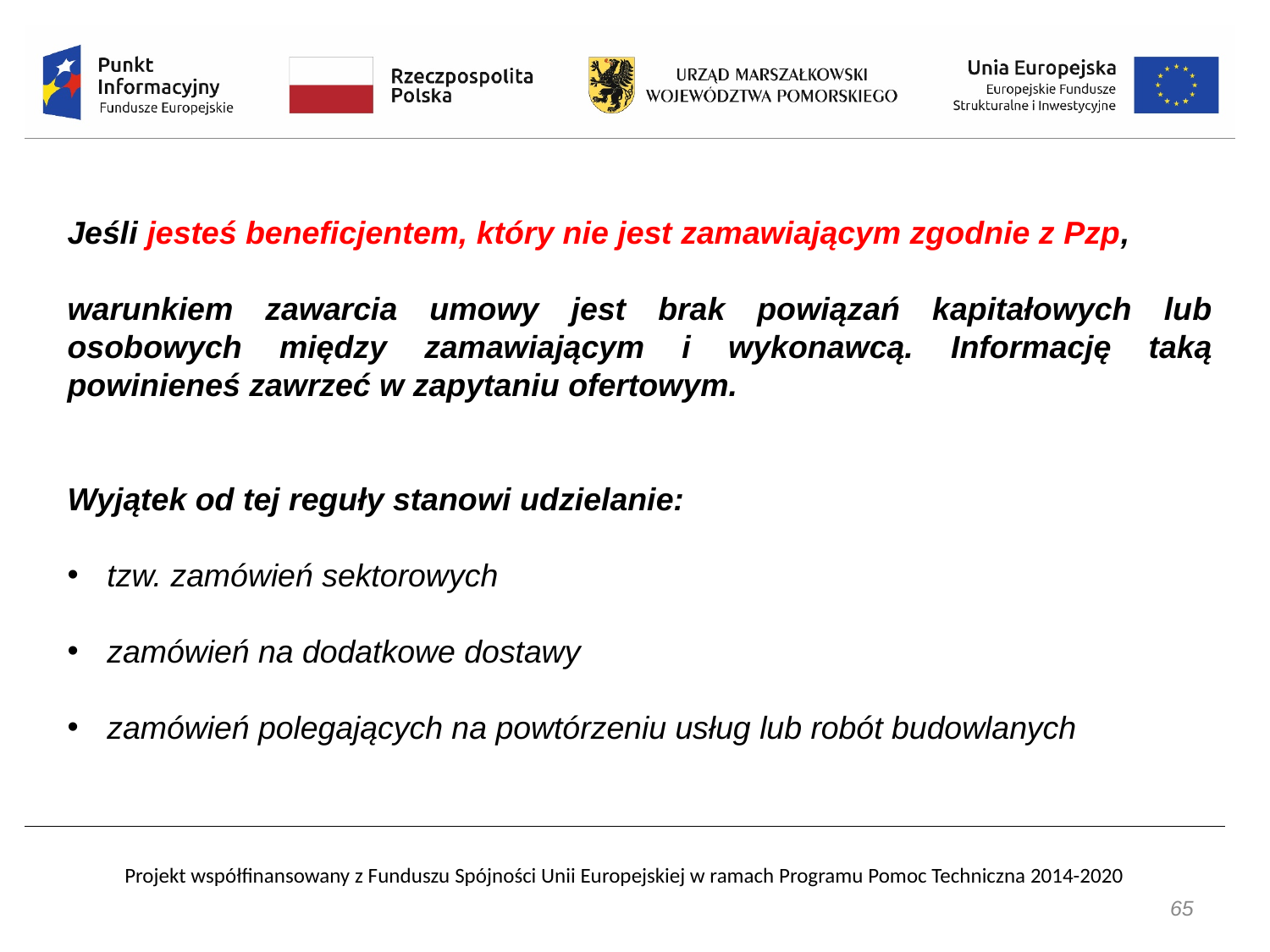

Jeśli jesteś beneficjentem, który nie jest zamawiającym zgodnie z Pzp,

warunkiem zawarcia umowy jest brak powiązań kapitałowych lub osobowych między zamawiającym i wykonawcą. Informację taką powinieneś zawrzeć w zapytaniu ofertowym.

Wyjątek od tej reguły stanowi udzielanie:

tzw. zamówień sektorowych

zamówień na dodatkowe dostawy

zamówień polegających na powtórzeniu usług lub robót budowlanych
65